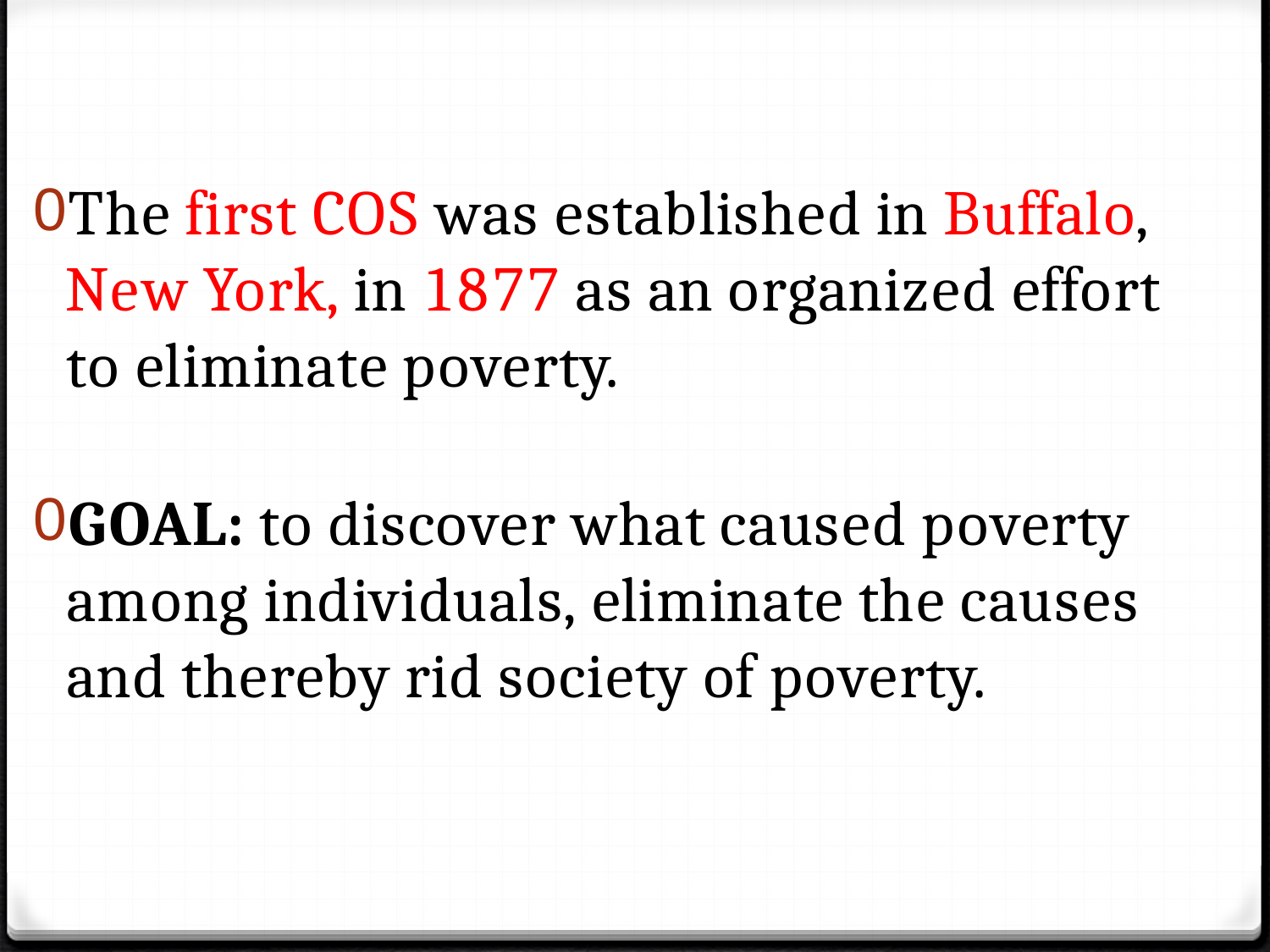

#

The first COS was established in Buffalo, New York, in 1877 as an organized effort to eliminate poverty.

GOAL: to discover what caused poverty among individuals, eliminate the causes and thereby rid society of poverty.